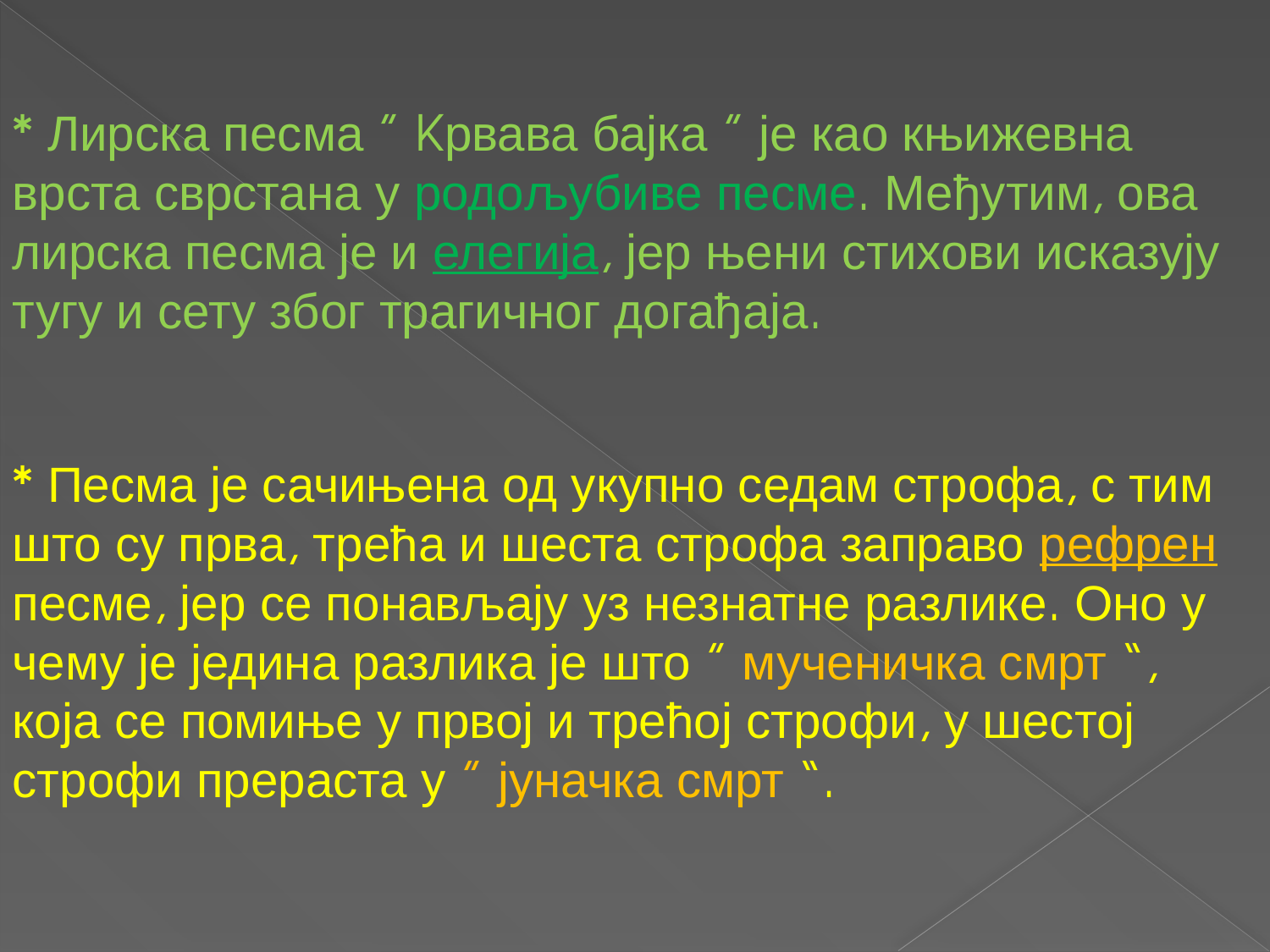

* Лирска песма ” Kрвава бајка ” је као књижевна врста сврстана у родољубиве песме. Међутим, ова лирска песма је и елегија, јер њени стихови исказују тугу и сету због трагичног догађаја.

* Песма је сачињена од укупно седам строфа, с тим што су прва, трећа и шеста строфа заправо рефрен песме, јер се понављају уз незнатне разлике. Оно у чему је једина разлика је што ” мученичка смрт “, која се помиње у првој и трећој строфи, у шестој строфи прераста у ” јуначка смрт “.